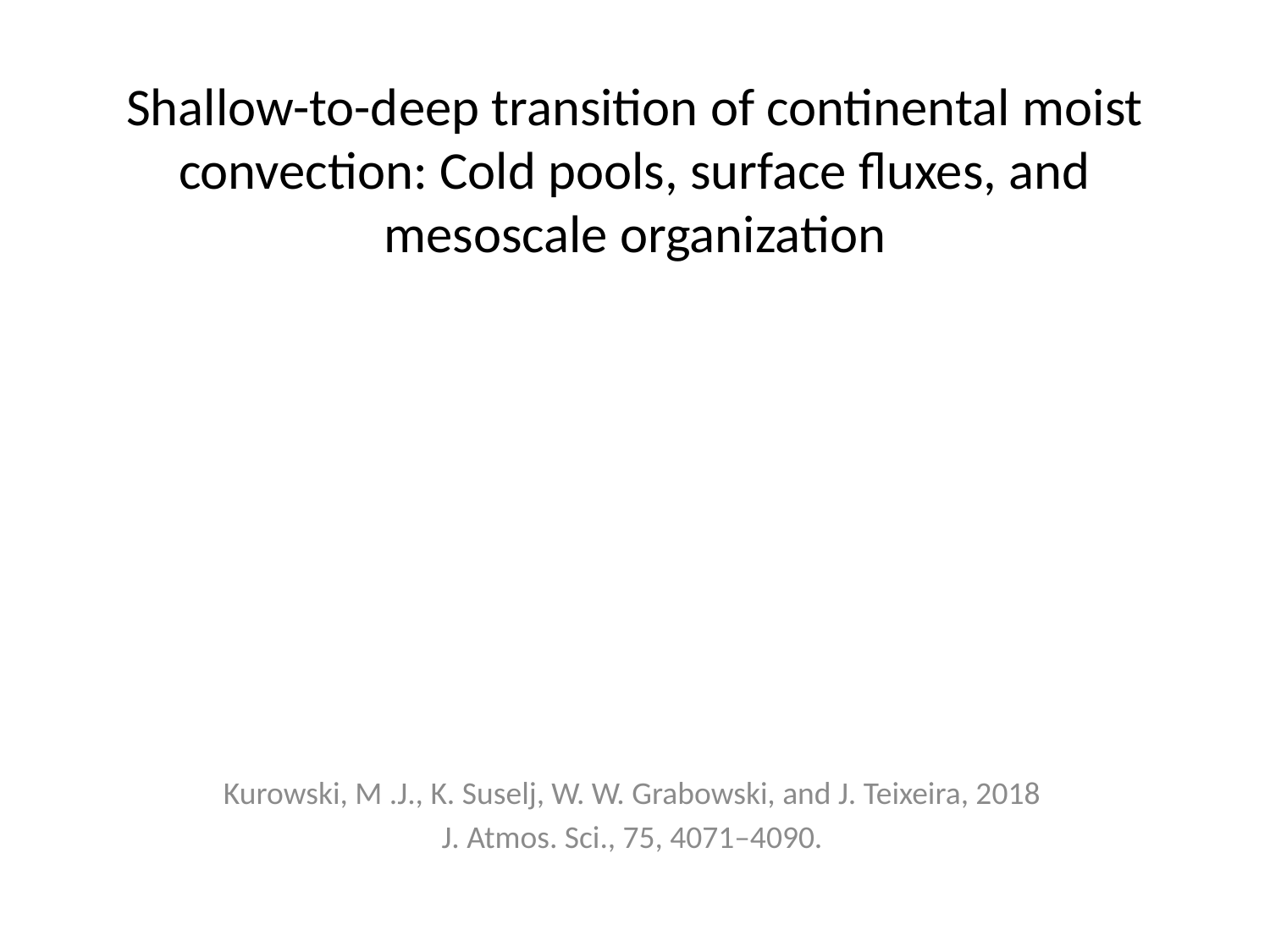

# Shallow-to-deep transition of continental moist convection: Cold pools, surface fluxes, and mesoscale organization
Kurowski, M .J., K. Suselj, W. W. Grabowski, and J. Teixeira, 2018
J. Atmos. Sci., 75, 4071–4090.